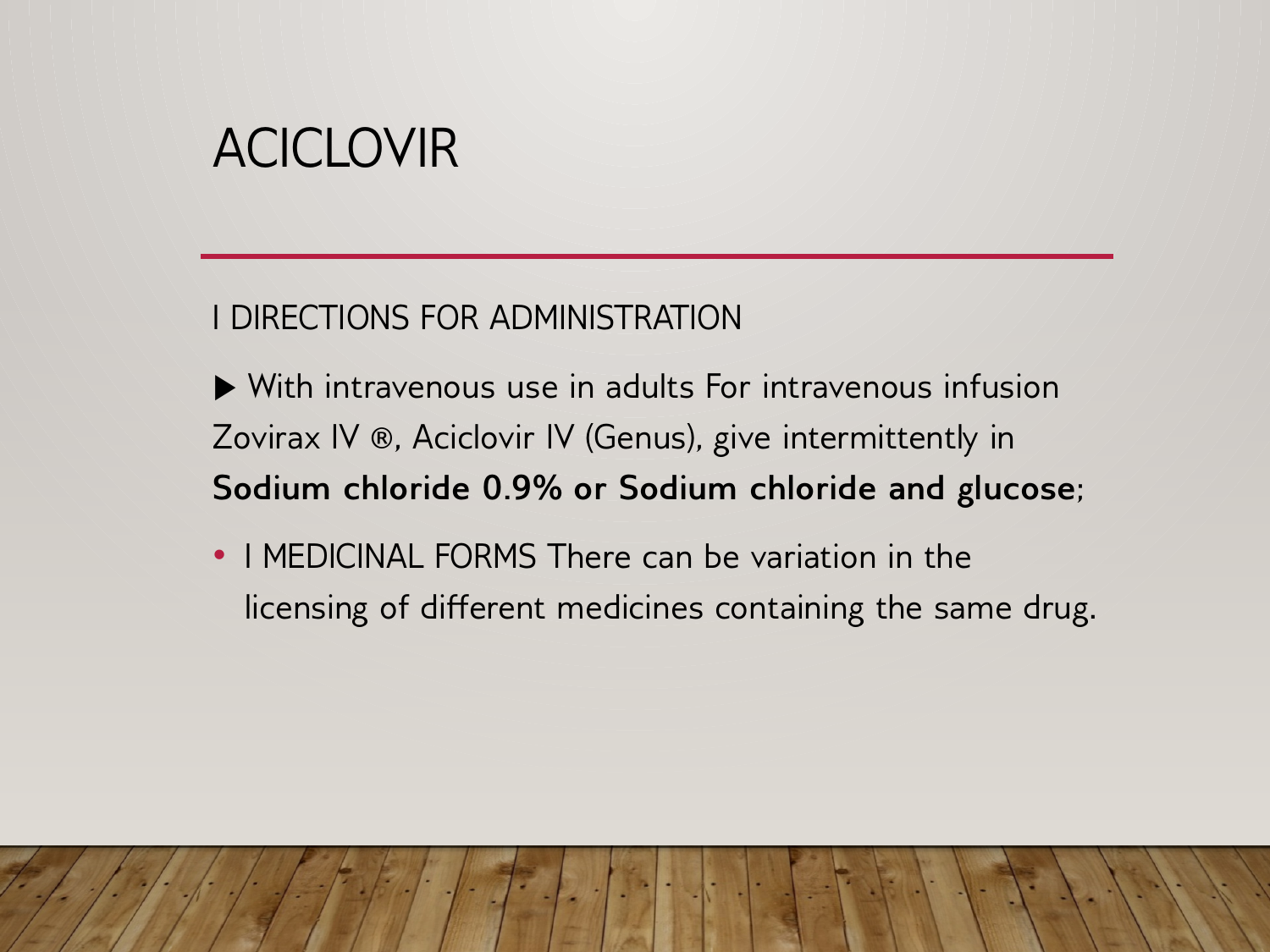

# Aciclovir
l DIRECTIONS FOR ADMINISTRATION
▶ With intravenous use in adults For intravenous infusion Zovirax IV ®, Aciclovir IV (Genus), give intermittently in Sodium chloride 0.9% or Sodium chloride and glucose;
l MEDICINAL FORMS There can be variation in the licensing of different medicines containing the same drug.